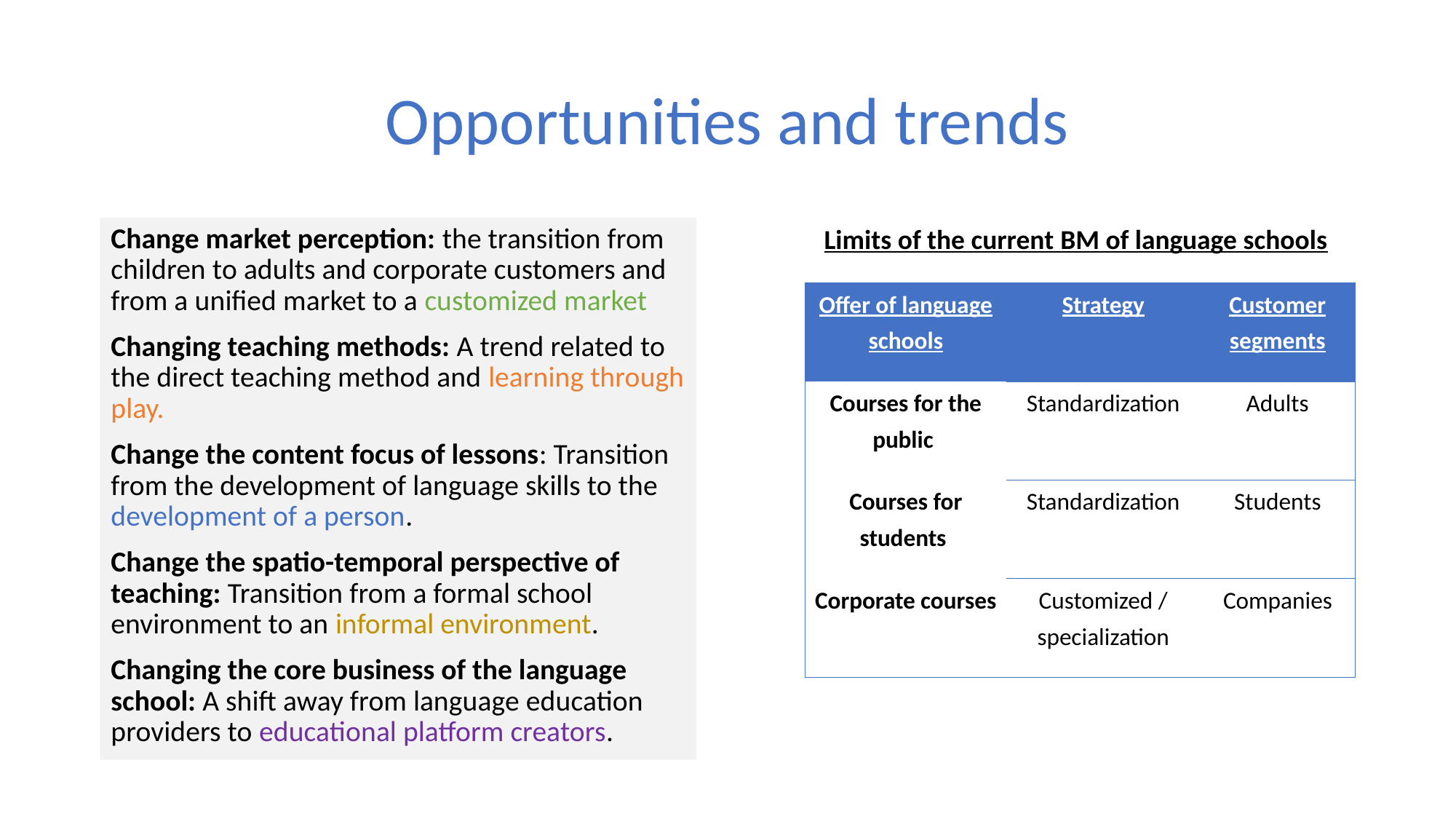

# Opportunities and trends
Limits of the current BM of language schools
Change market perception: the transition from children to adults and corporate customers and from a unified market to a customized market
Changing teaching methods: A trend related to the direct teaching method and learning through play.
Change the content focus of lessons: Transition from the development of language skills to the development of a person.
Change the spatio-temporal perspective of teaching: Transition from a formal school environment to an informal environment.
Changing the core business of the language school: A shift away from language education providers to educational platform creators.

| Offer of language schools | Strategy | Customer segments |
| --- | --- | --- |
| Courses for the public | Standardization | Adults |
| Courses for students | Standardization | Students |
| Corporate courses | Customized / specialization | Companies |